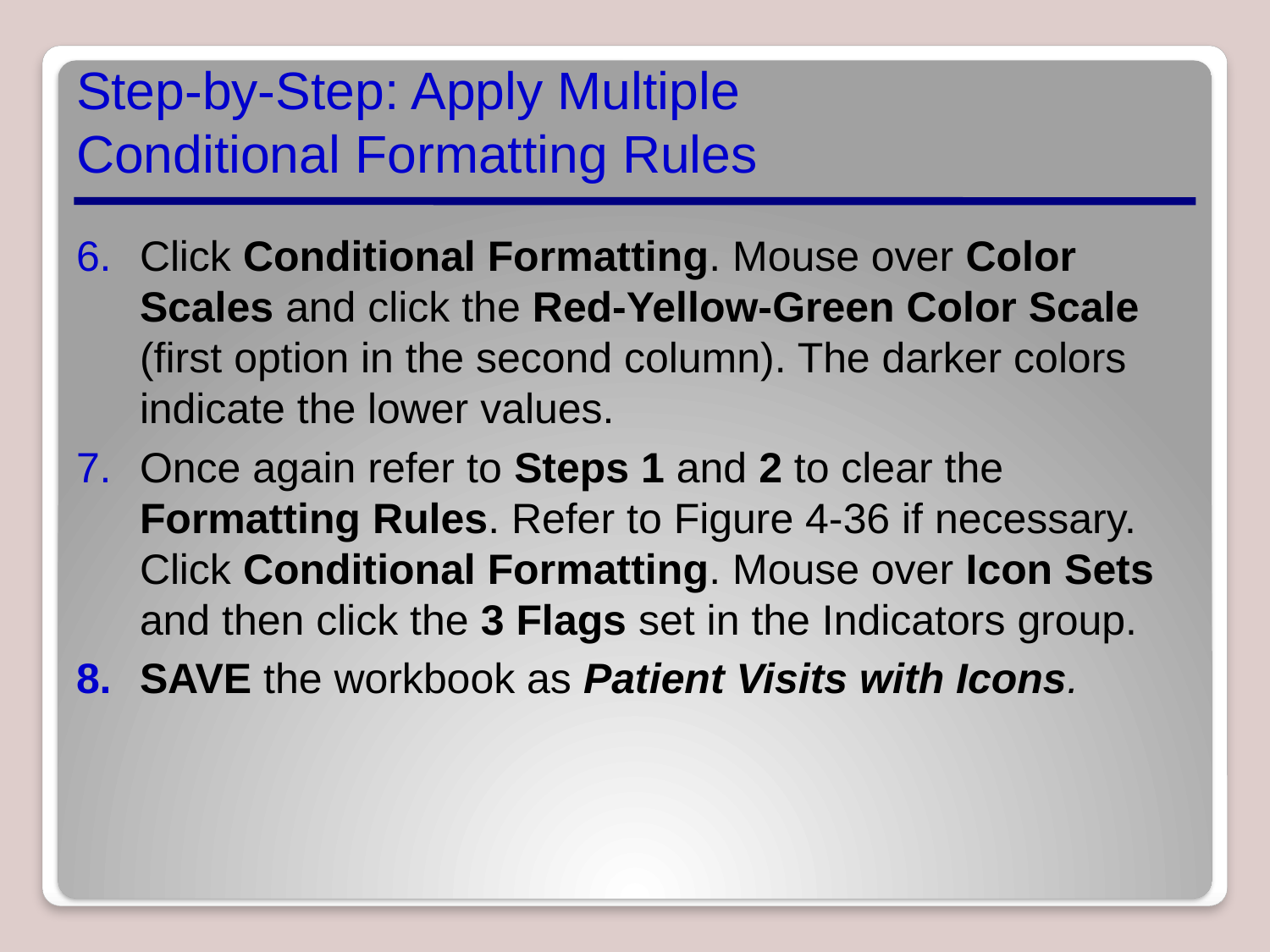

# Step-by-Step: Apply Multiple Conditional Formatting Rules
Click Conditional Formatting. Mouse over Color Scales and click the Red-Yellow-Green Color Scale (first option in the second column). The darker colors indicate the lower values.
Once again refer to Steps 1 and 2 to clear the Formatting Rules. Refer to Figure 4-36 if necessary. Click Conditional Formatting. Mouse over Icon Sets and then click the 3 Flags set in the Indicators group.
SAVE the workbook as Patient Visits with Icons.